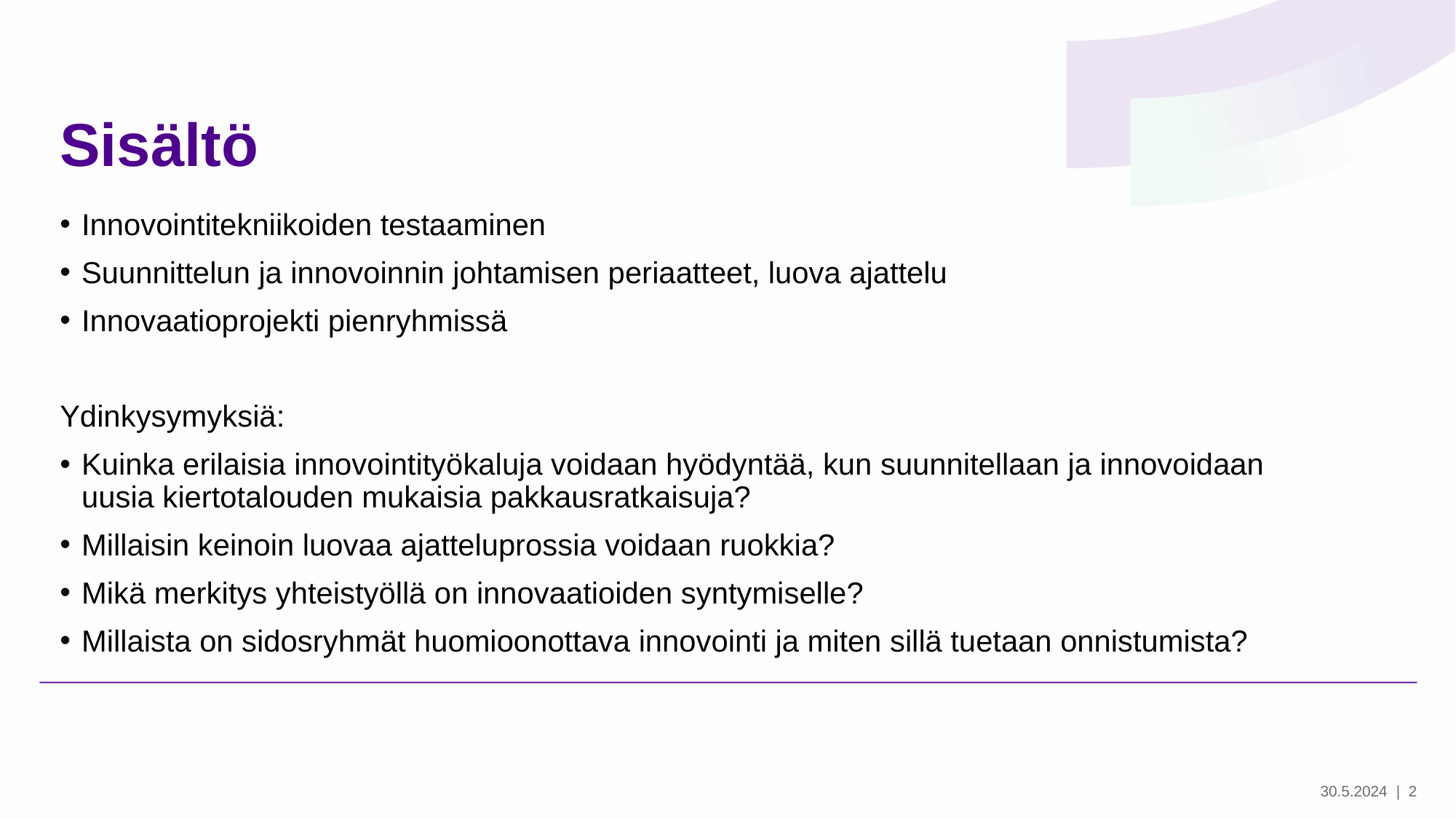

# Sisältö
Innovointitekniikoiden testaaminen
Suunnittelun ja innovoinnin johtamisen periaatteet, luova ajattelu
Innovaatioprojekti pienryhmissä

Ydinkysymyksiä:
Kuinka erilaisia innovointityökaluja voidaan hyödyntää, kun suunnitellaan ja innovoidaan uusia kiertotalouden mukaisia pakkausratkaisuja?
Millaisin keinoin luovaa ajatteluprossia voidaan ruokkia?
Mikä merkitys yhteistyöllä on innovaatioiden syntymiselle?
Millaista on sidosryhmät huomioonottava innovointi ja miten sillä tuetaan onnistumista?
30.5.2024
|  2